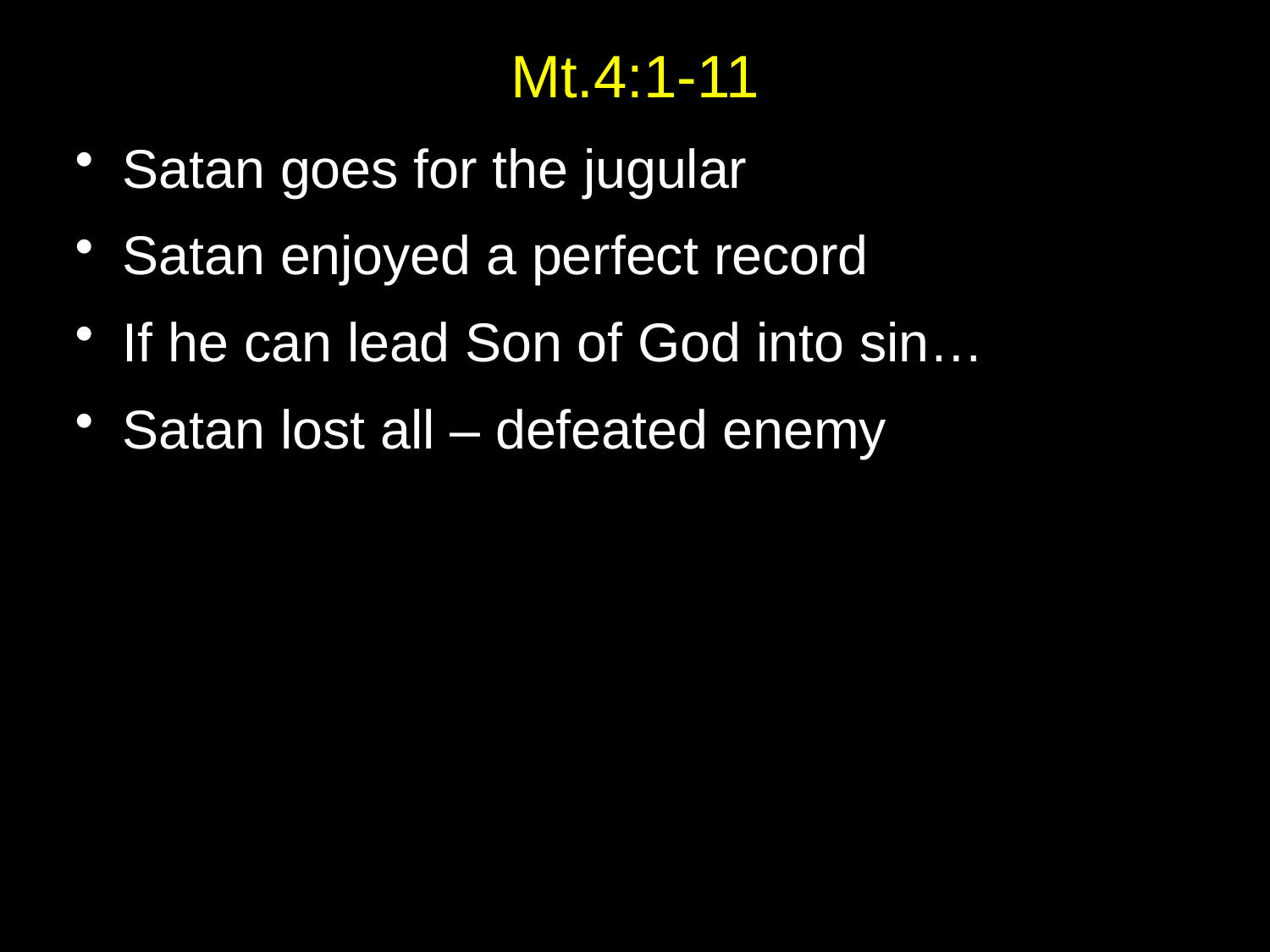

# Mt.4:1-11
Satan goes for the jugular
Satan enjoyed a perfect record
If he can lead Son of God into sin…
Satan lost all – defeated enemy